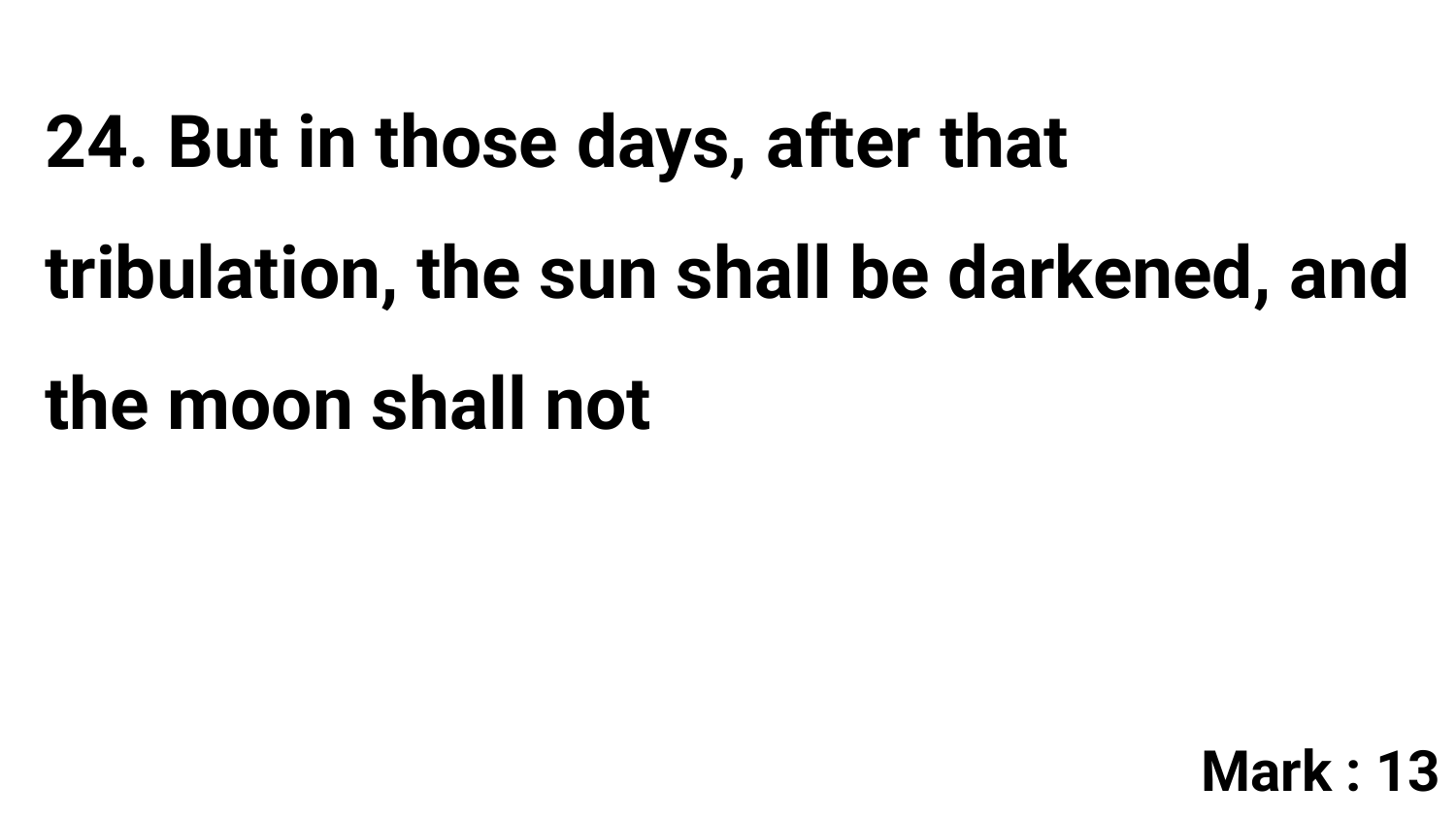

24. But in those days, after that tribulation, the sun shall be darkened, and the moon shall not
Mark : 13